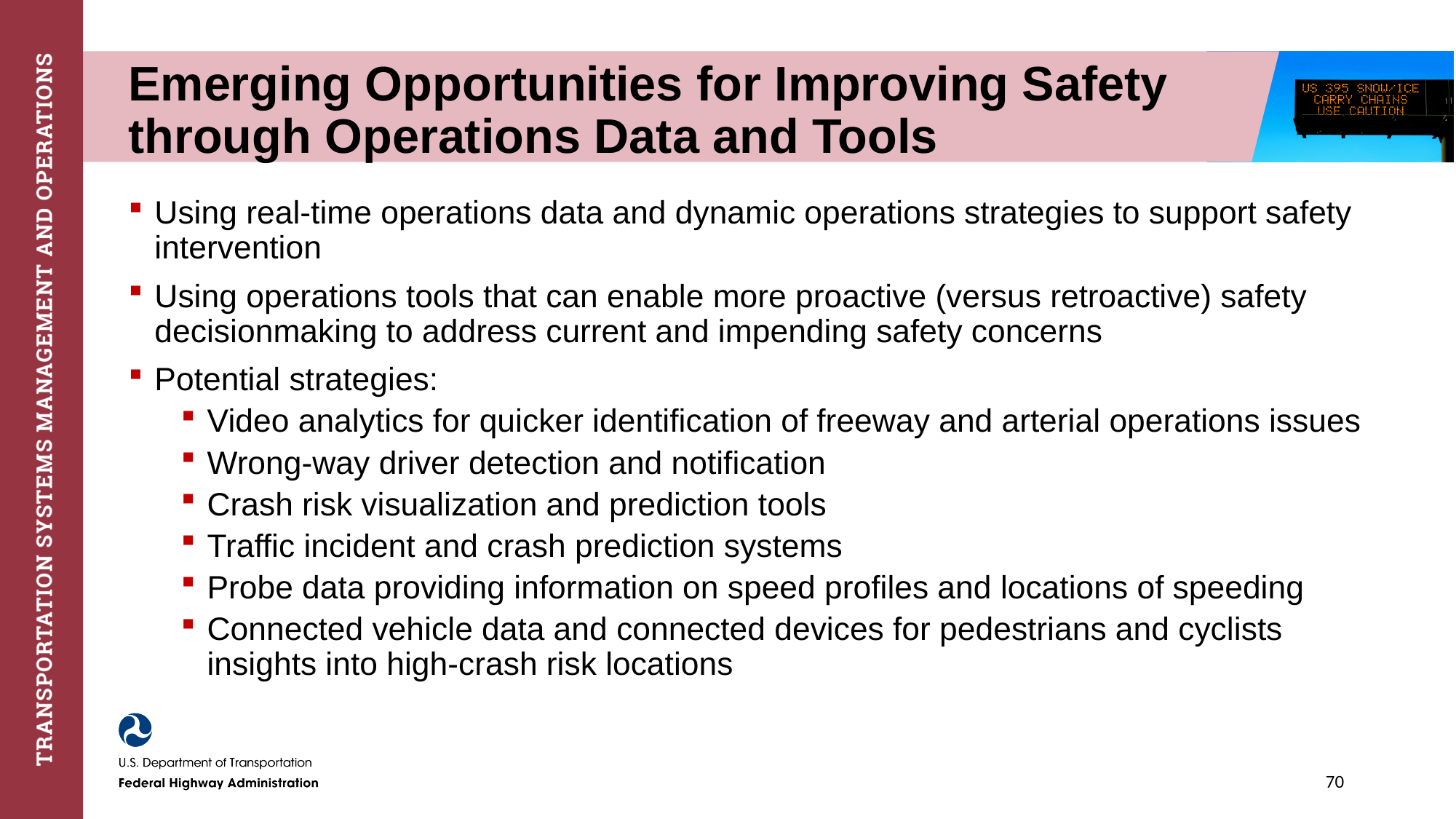

# Emerging Opportunities for Improving Safety through Operations Data and Tools
Using real-time operations data and dynamic operations strategies to support safety intervention
Using operations tools that can enable more proactive (versus retroactive) safety decisionmaking to address current and impending safety concerns
Potential strategies:
Video analytics for quicker identification of freeway and arterial operations issues
Wrong-way driver detection and notification
Crash risk visualization and prediction tools
Traffic incident and crash prediction systems
Probe data providing information on speed profiles and locations of speeding
Connected vehicle data and connected devices for pedestrians and cyclists insights into high-crash risk locations

70